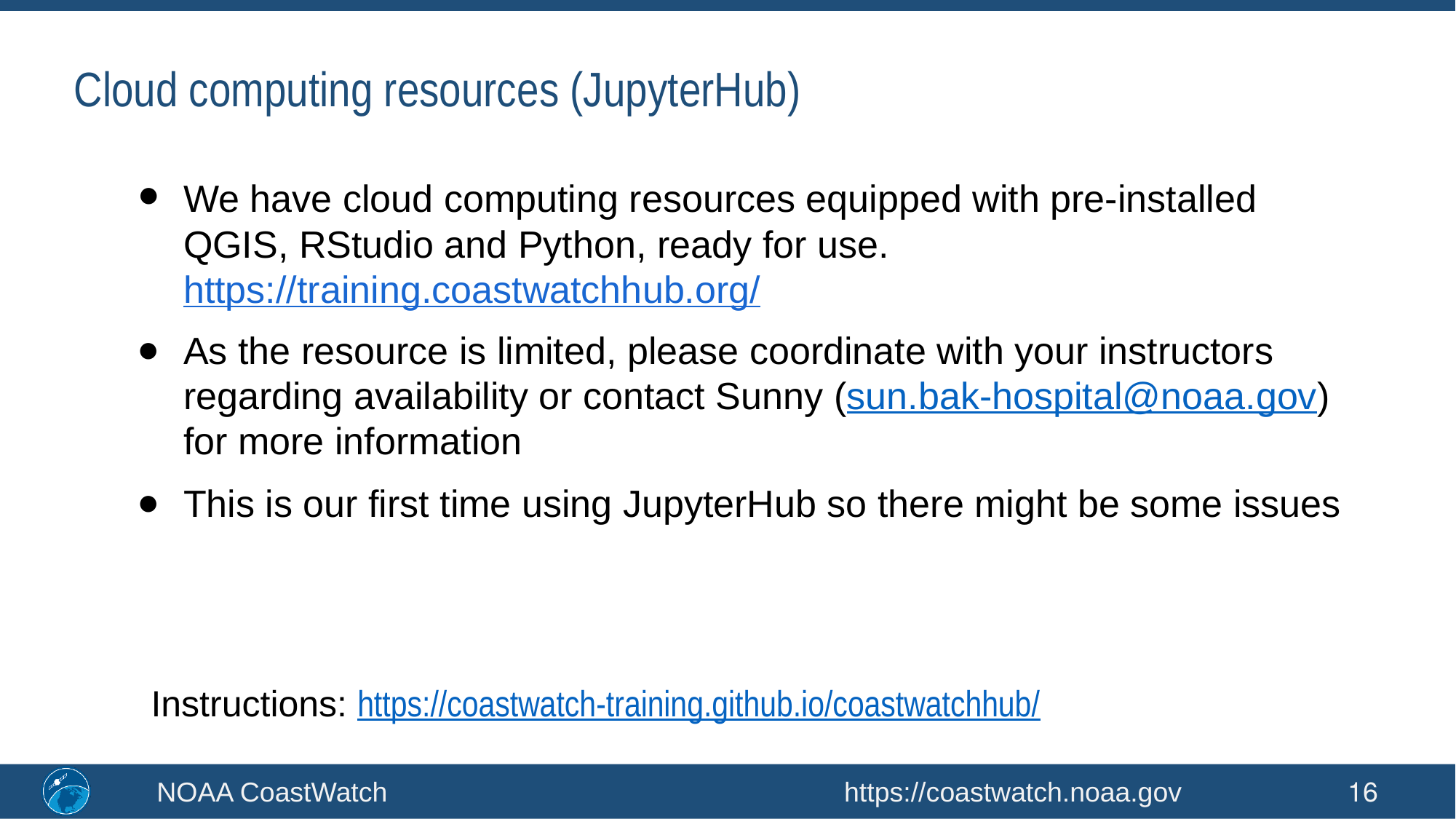

Cloud computing resources (JupyterHub)
We have cloud computing resources equipped with pre-installed QGIS, RStudio and Python, ready for use.
https://training.coastwatchhub.org/
As the resource is limited, please coordinate with your instructors regarding availability or contact Sunny (sun.bak-hospital@noaa.gov) for more information
This is our first time using JupyterHub so there might be some issues
Instructions: https://coastwatch-training.github.io/coastwatchhub/

NOAA CoastWatch                                                            https://coastwatch.noaa.gov
16